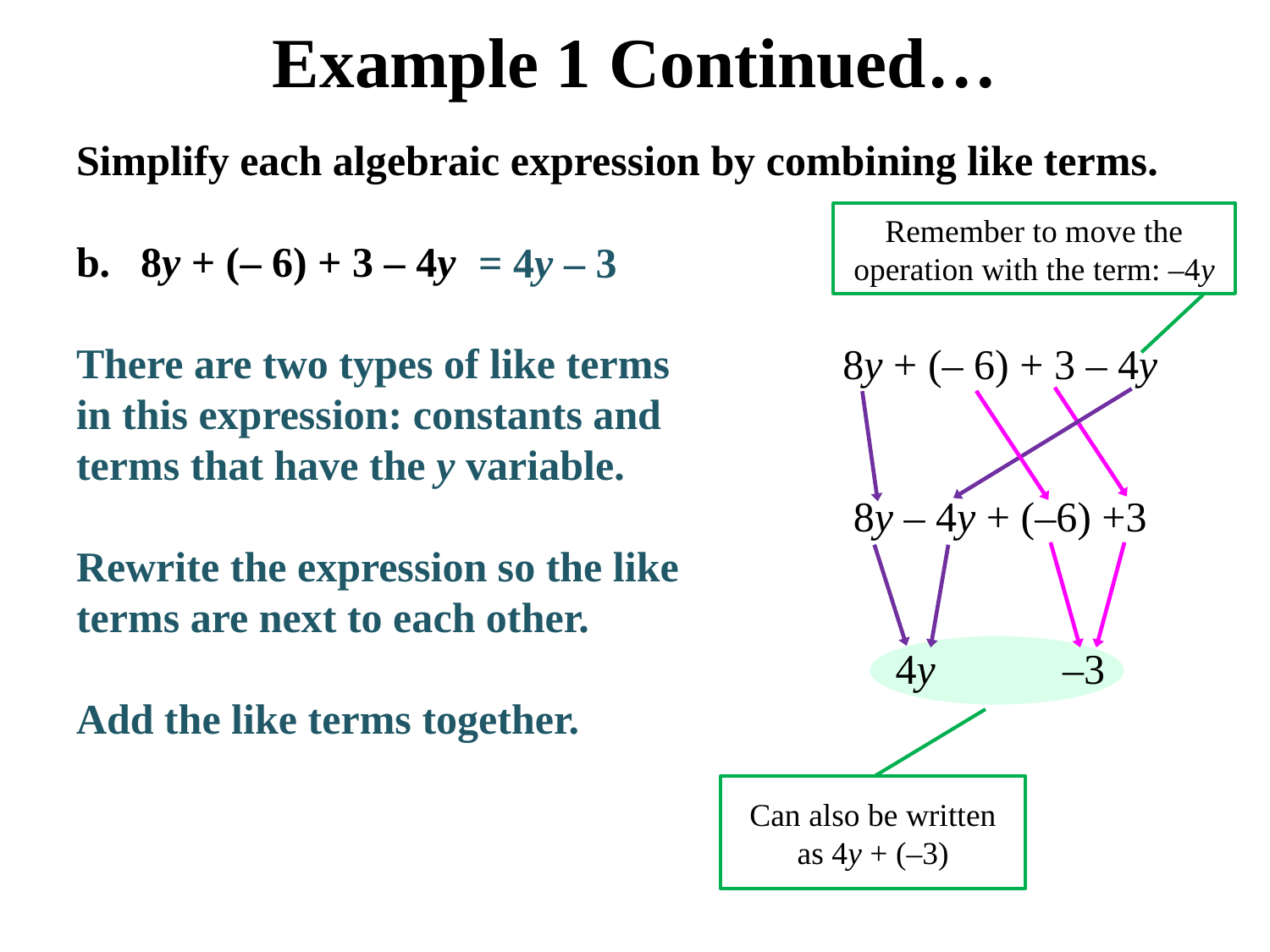

# Example 1 Continued…
Simplify each algebraic expression by combining like terms.

b.	8y + (– 6) + 3 – 4y

There are two types of like terms
in this expression: constants and
terms that have the y variable.

Rewrite the expression so the like
terms are next to each other.

Add the like terms together.
Remember to move the operation with the term: –4y
= 4y – 3
8y + (– 6) + 3 – 4y

8y – 4y + (–6) +3

4y            –3

Can also be written as 4y + (–3)